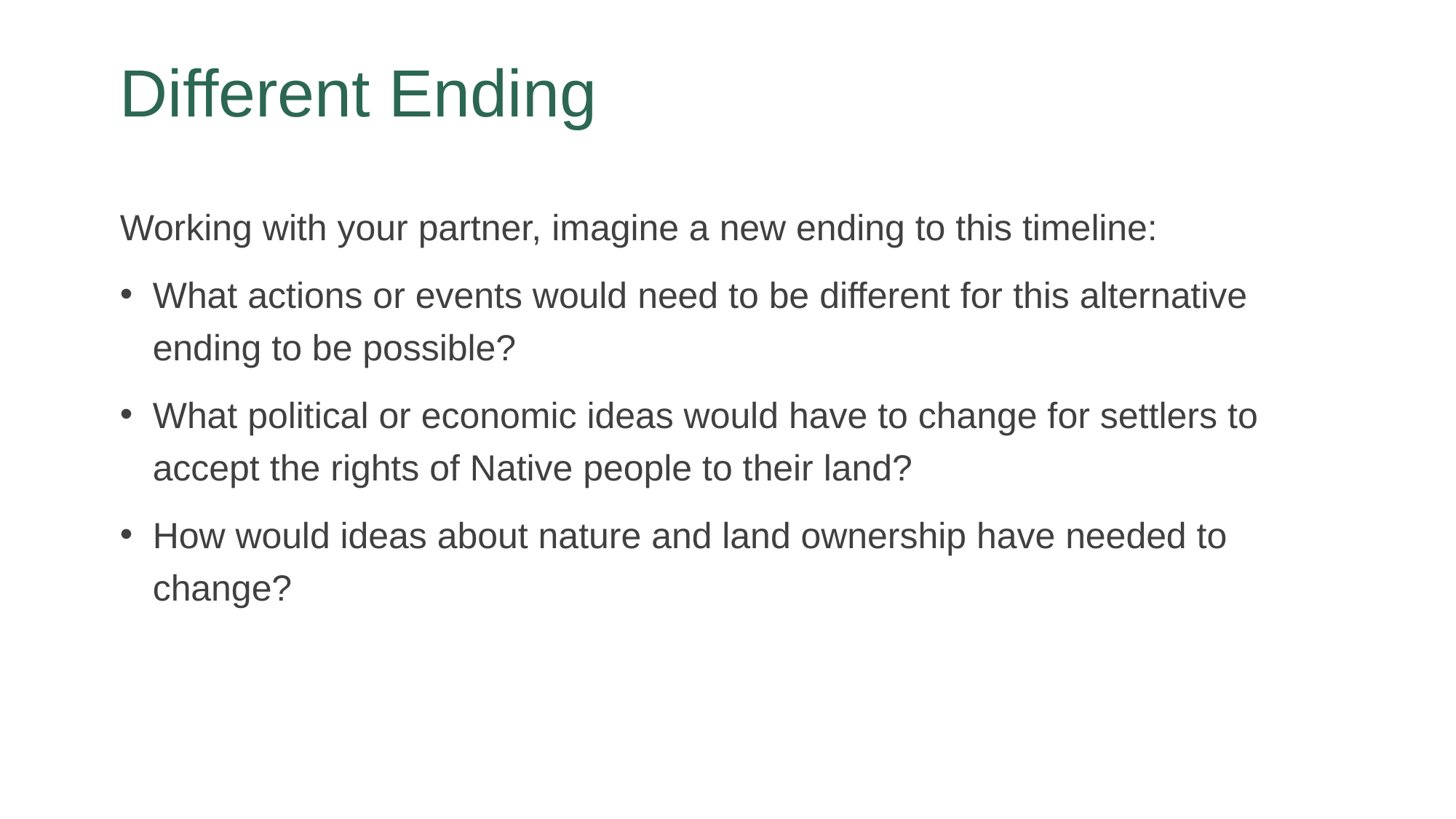

# Different Ending
Working with your partner, imagine a new ending to this timeline:
What actions or events would need to be different for this alternative ending to be possible?
What political or economic ideas would have to change for settlers to accept the rights of Native people to their land?
How would ideas about nature and land ownership have needed to change?